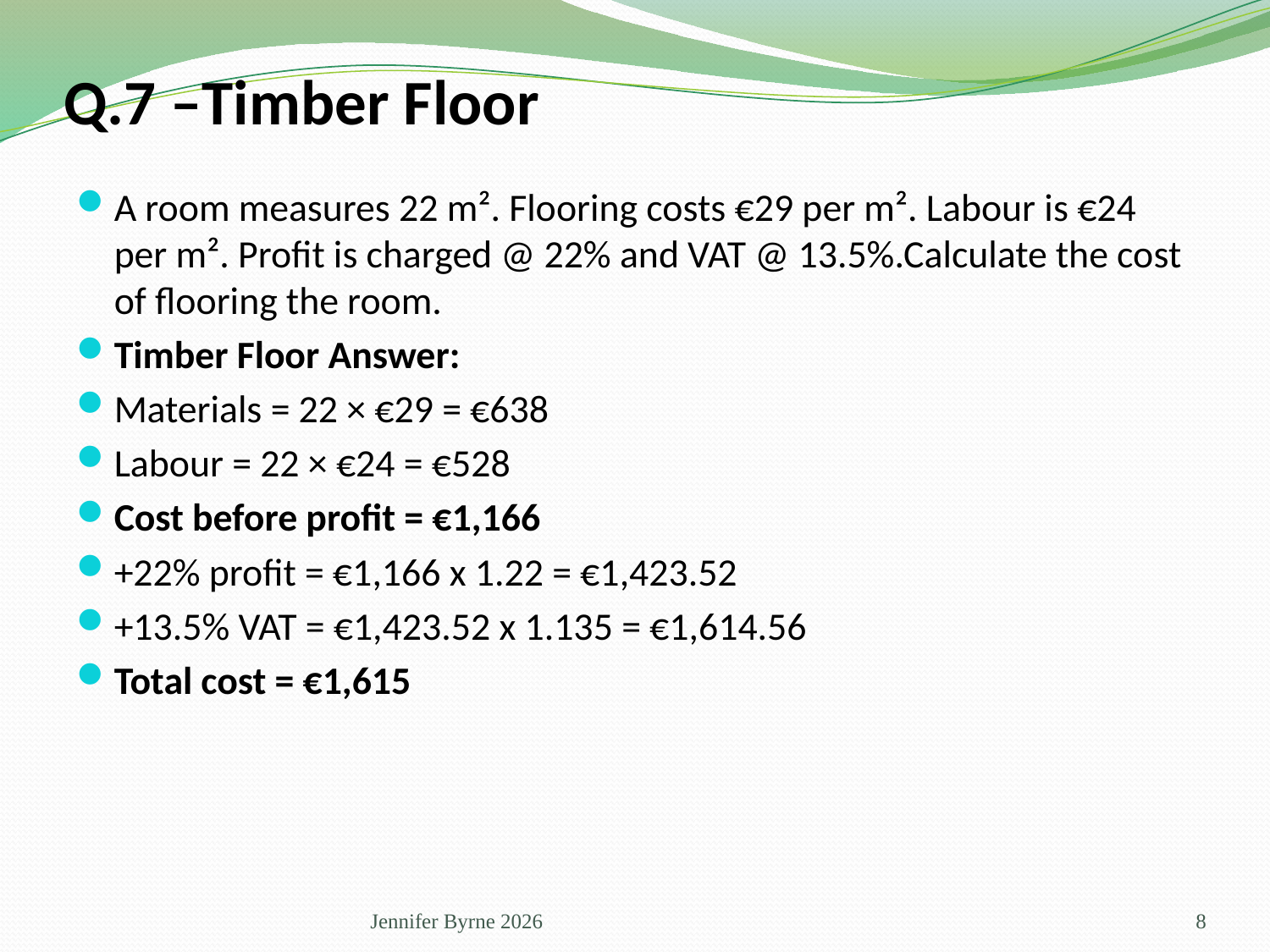

# Q.7 –Timber Floor
A room measures 22 m². Flooring costs €29 per m². Labour is €24 per m². Profit is charged @ 22% and VAT @ 13.5%.Calculate the cost of flooring the room.
Timber Floor Answer:
Materials = 22 × €29 = €638
Labour = 22 × €24 = €528
Cost before profit = €1,166
+22% profit = €1,166 x 1.22 = €1,423.52
+13.5% VAT = €1,423.52 x 1.135 = €1,614.56
Total cost = €1,615

Jennifer Byrne 2026
8